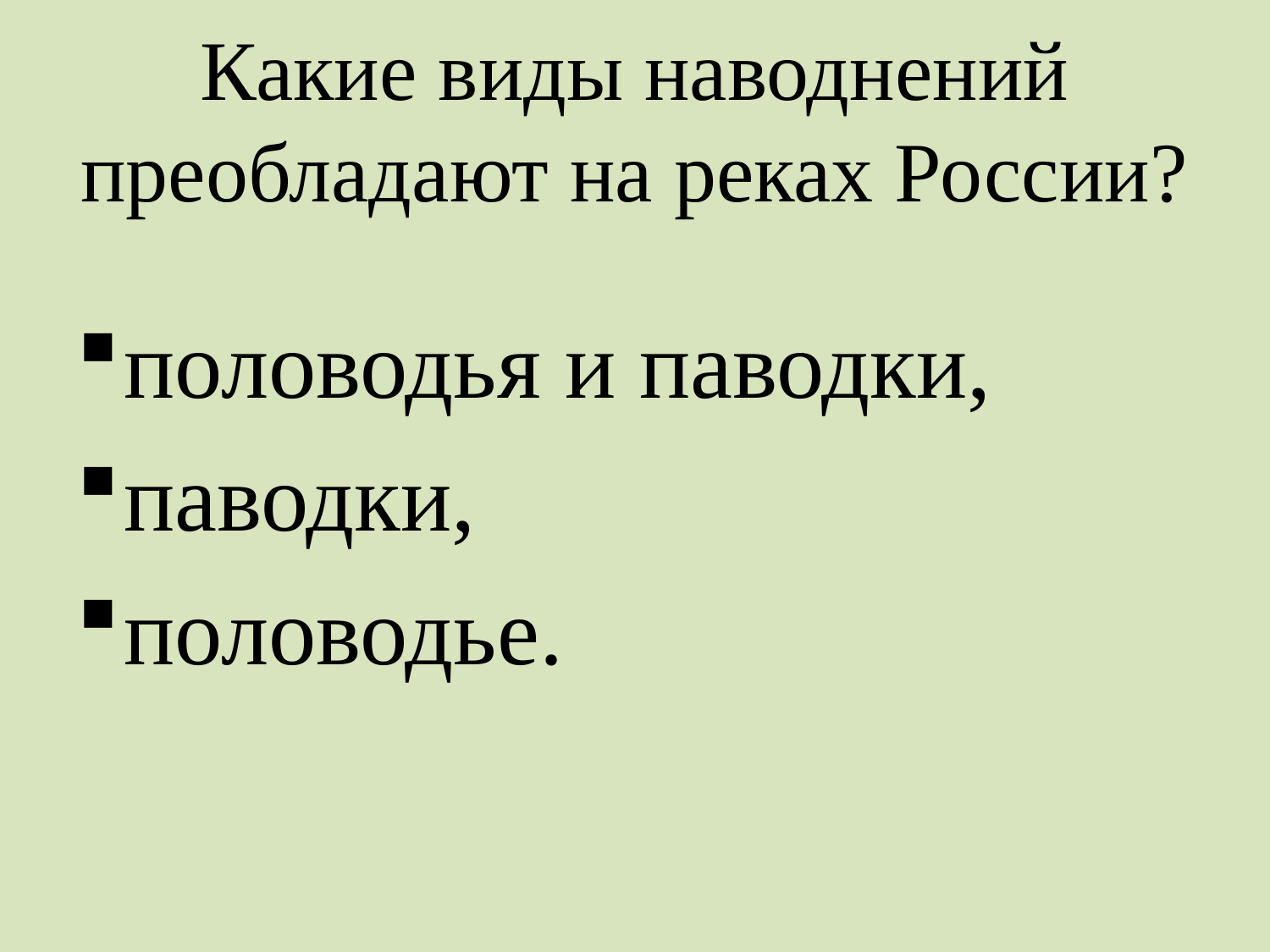

# Какие виды наводнений преобладают на реках России?
половодья и паводки,
паводки,
половодье.